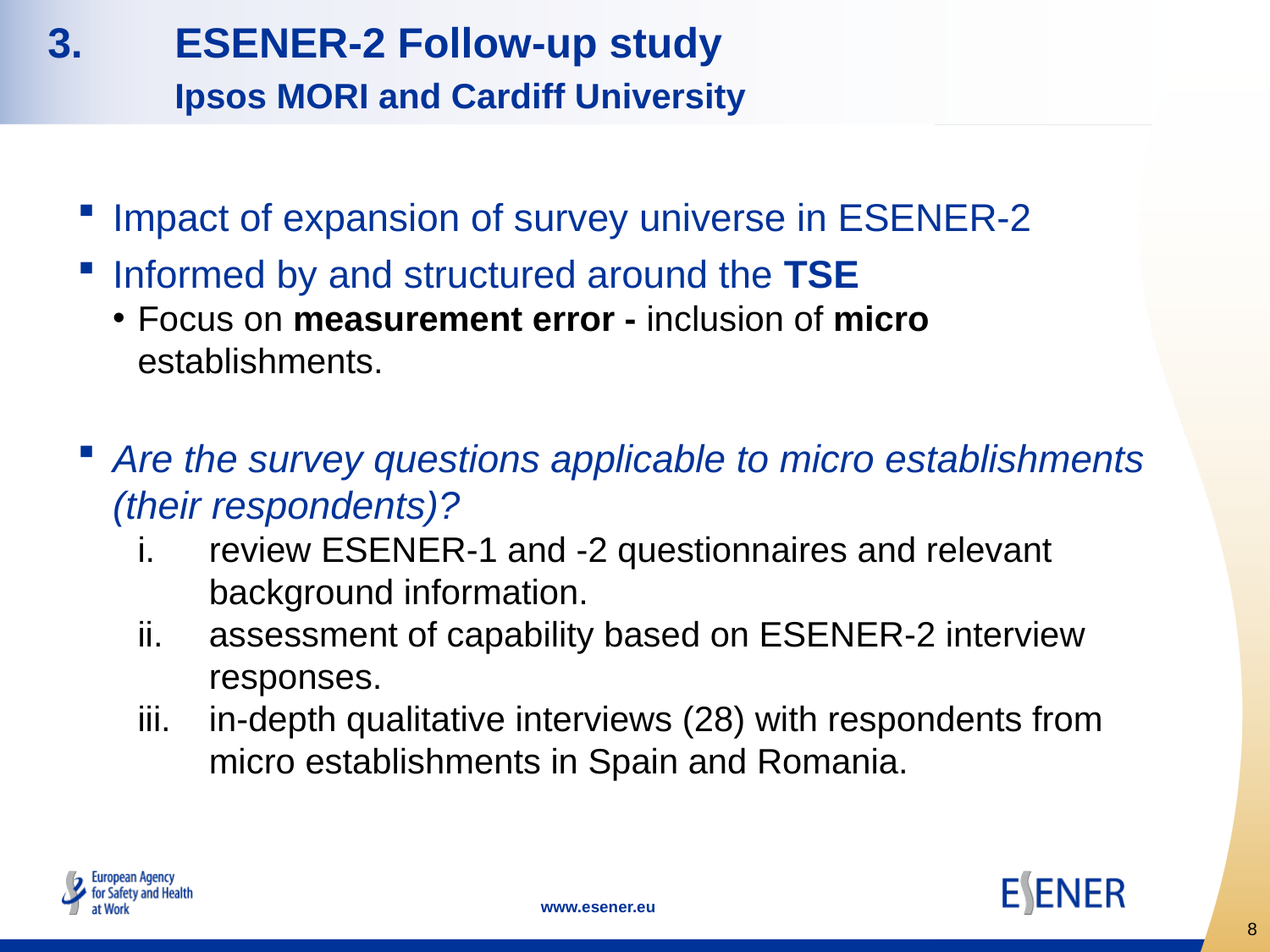

# 3. 	ESENER-2 Follow-up study Ipsos MORI and Cardiff University
Impact of expansion of survey universe in ESENER-2
Informed by and structured around the TSE
Focus on measurement error - inclusion of micro establishments.

Are the survey questions applicable to micro establishments (their respondents)?
review ESENER-1 and -2 questionnaires and relevant background information.
assessment of capability based on ESENER-2 interview responses.
in-depth qualitative interviews (28) with respondents from micro establishments in Spain and Romania.